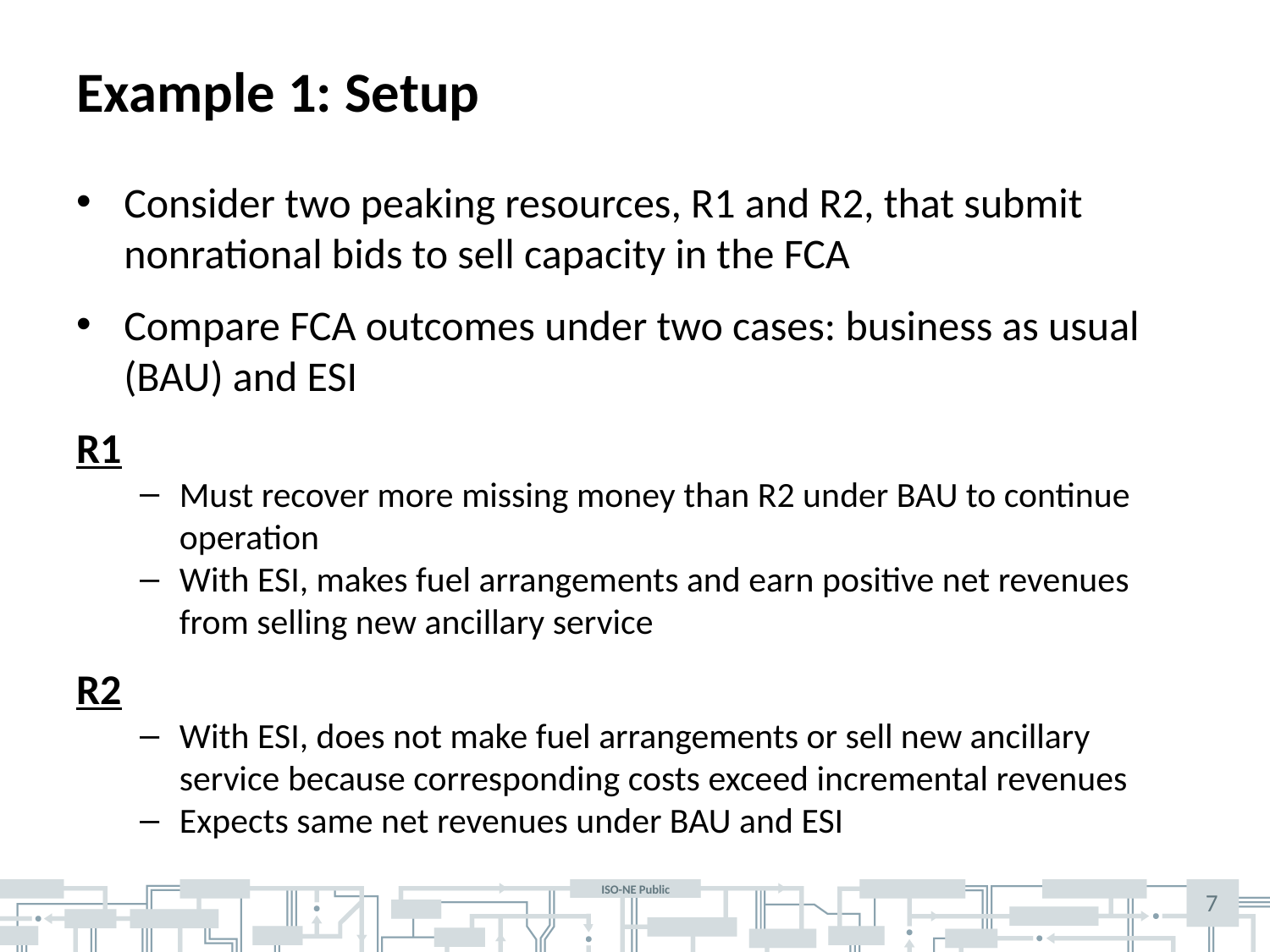

# Example 1: Setup
Consider two peaking resources, R1 and R2, that submit nonrational bids to sell capacity in the FCA
Compare FCA outcomes under two cases: business as usual (BAU) and ESI
R1
Must recover more missing money than R2 under BAU to continue operation
With ESI, makes fuel arrangements and earn positive net revenues from selling new ancillary service
R2
With ESI, does not make fuel arrangements or sell new ancillary service because corresponding costs exceed incremental revenues
Expects same net revenues under BAU and ESI
7